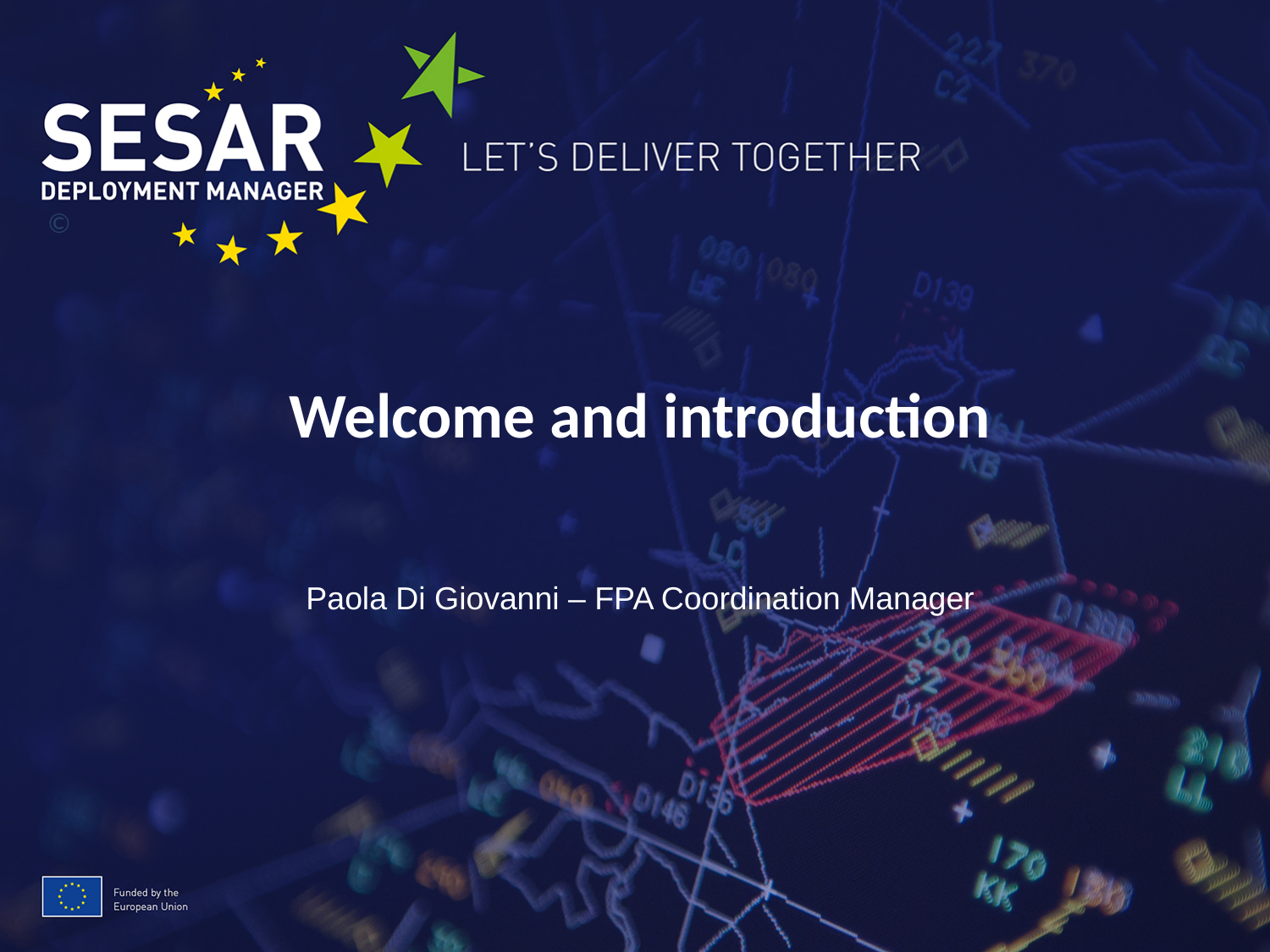

©
# Welcome and introduction
Paola Di Giovanni – FPA Coordination Manager